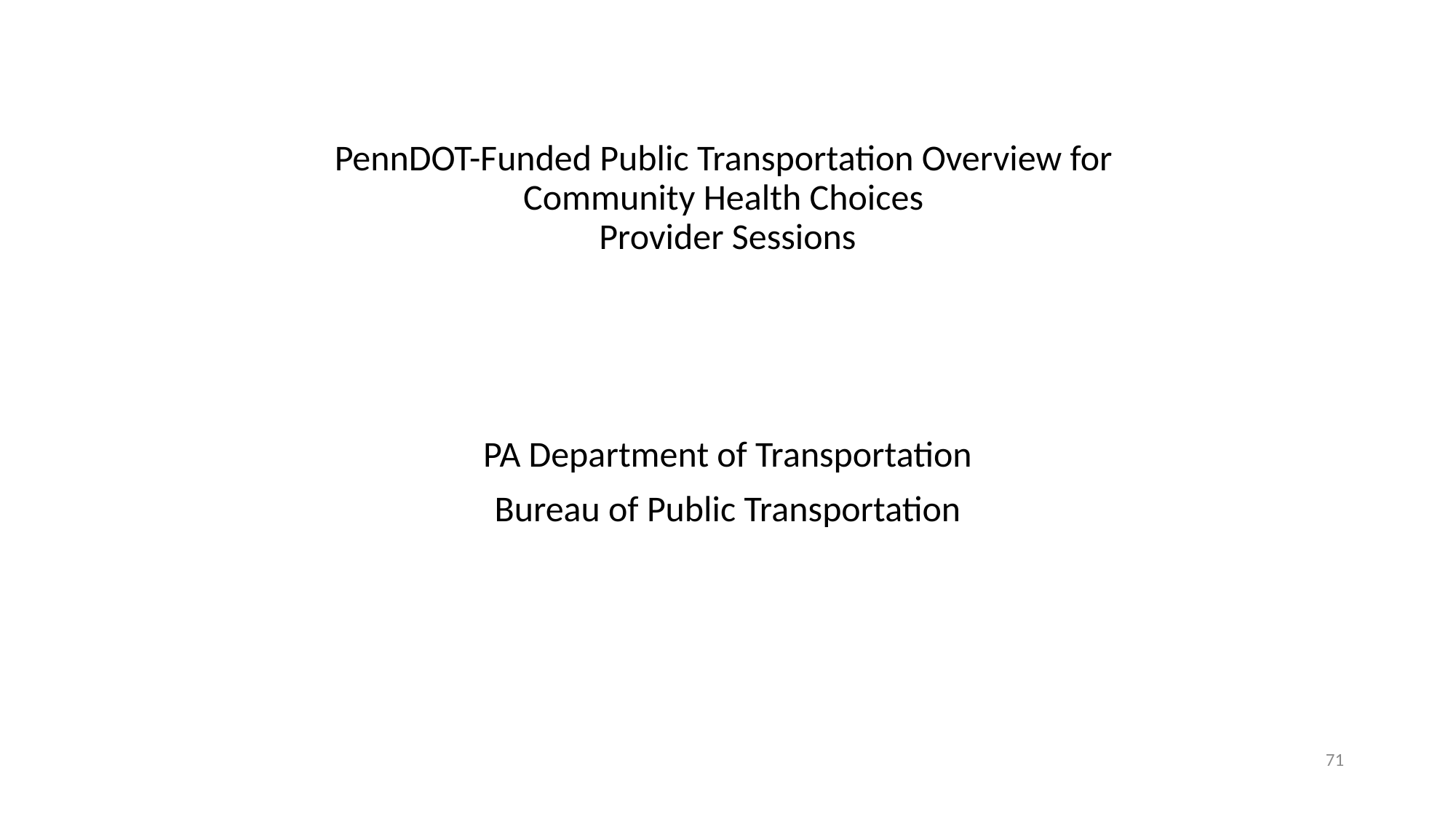

# PennDOT-Funded Public Transportation Overview for Community Health Choices Provider Sessions
PA Department of Transportation
Bureau of Public Transportation
71